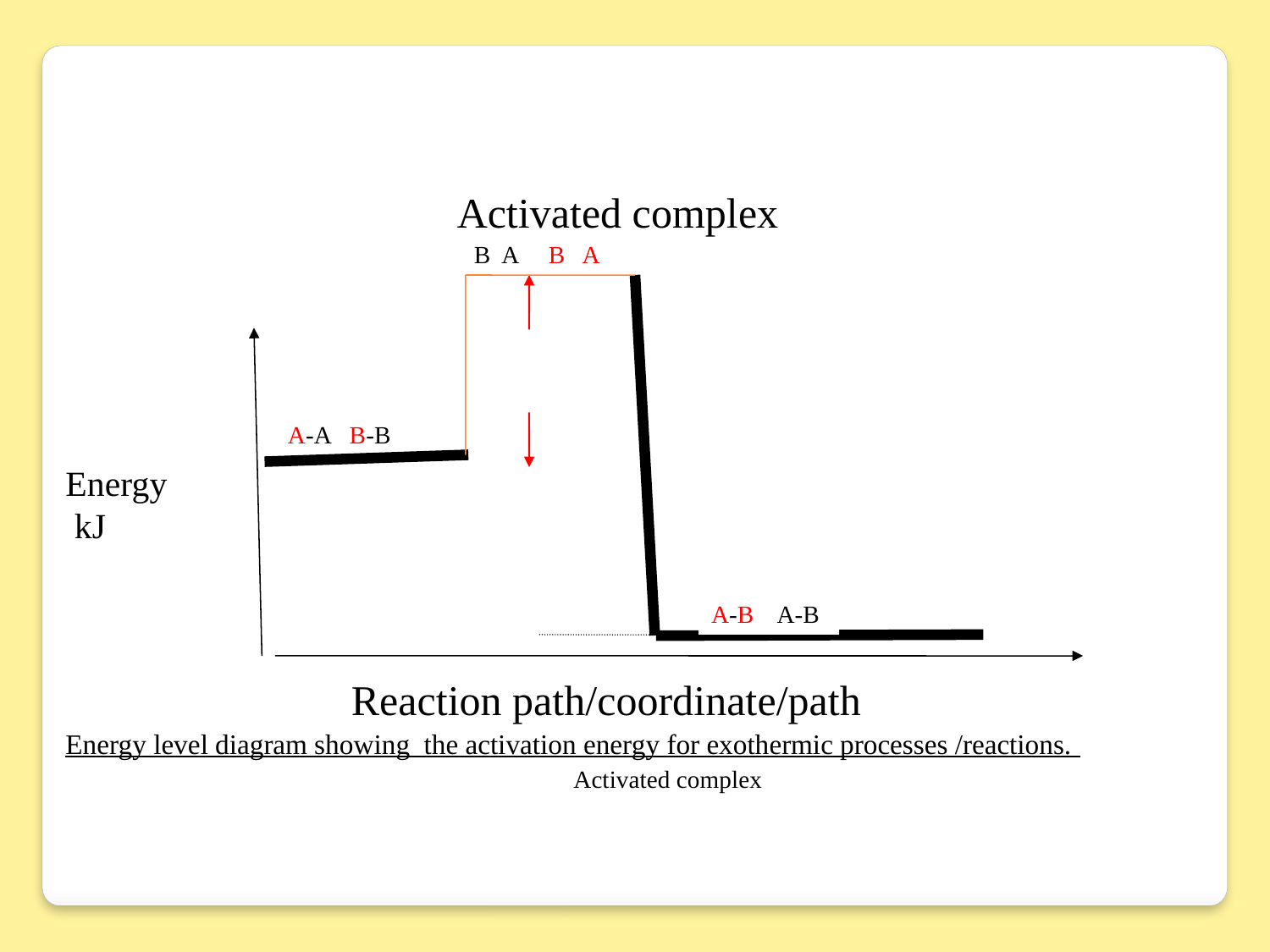

Ea Catalysed

Activated complex
 B  A     B   A

A-A    B-B

Energy
 kJ

A-B    A-B

Reaction path/coordinate/path
Energy level diagram showing  the activation energy for exothermic processes /reactions.
				Activated complex